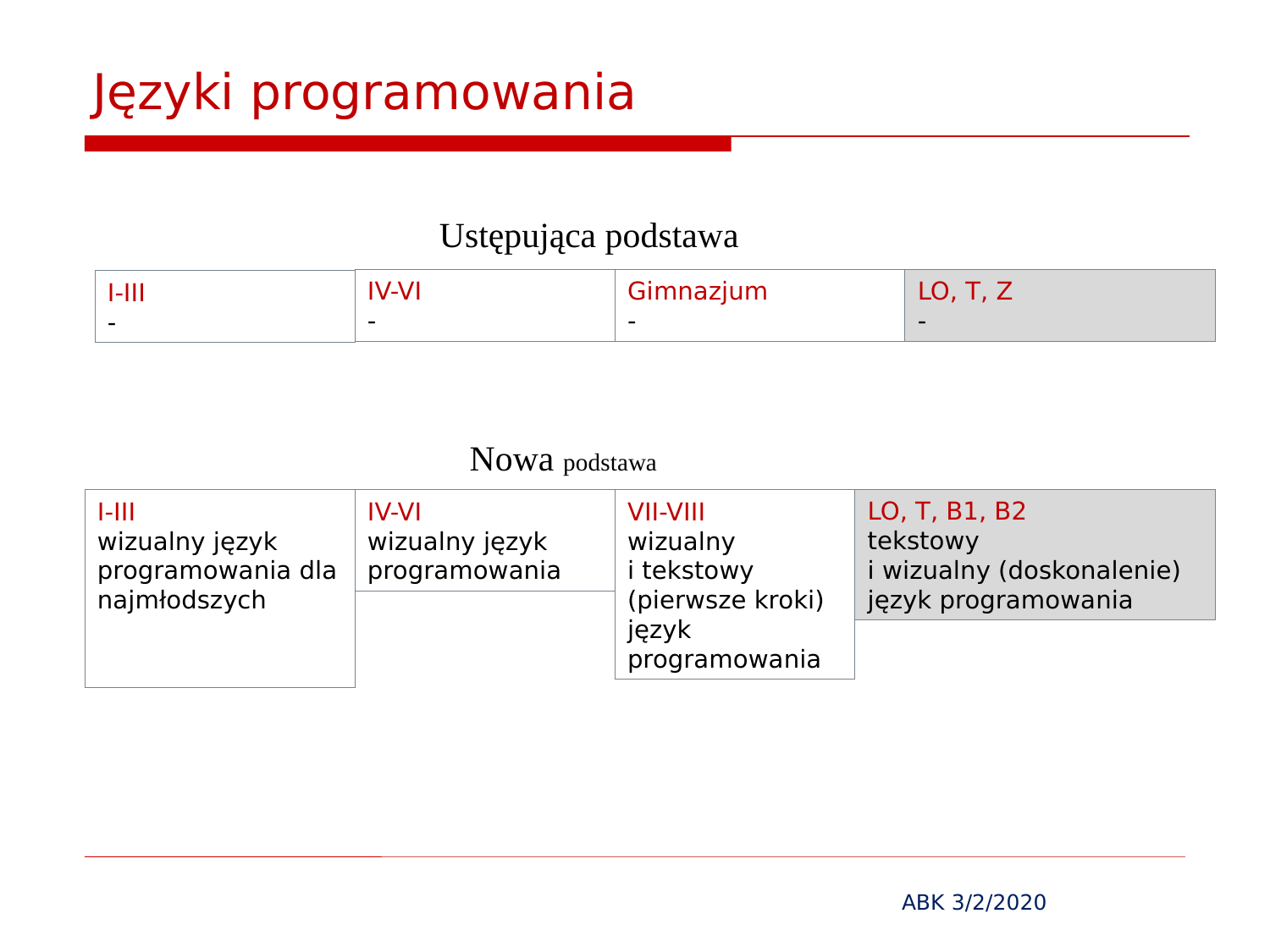

# Języki programowania
Ustępująca podstawa
IV-VI
-
Gimnazjum
-
LO, T, Z
-
I-III
-
Nowa podstawa
LO, T, B1, B2
tekstowy
i wizualny (doskonalenie) język programowania
I-III
wizualny język programowania dla najmłodszych

IV-VI
wizualny język  programowania
VII-VIII
wizualny
i tekstowy  (pierwsze kroki) język programowania
ABK 3/2/2020